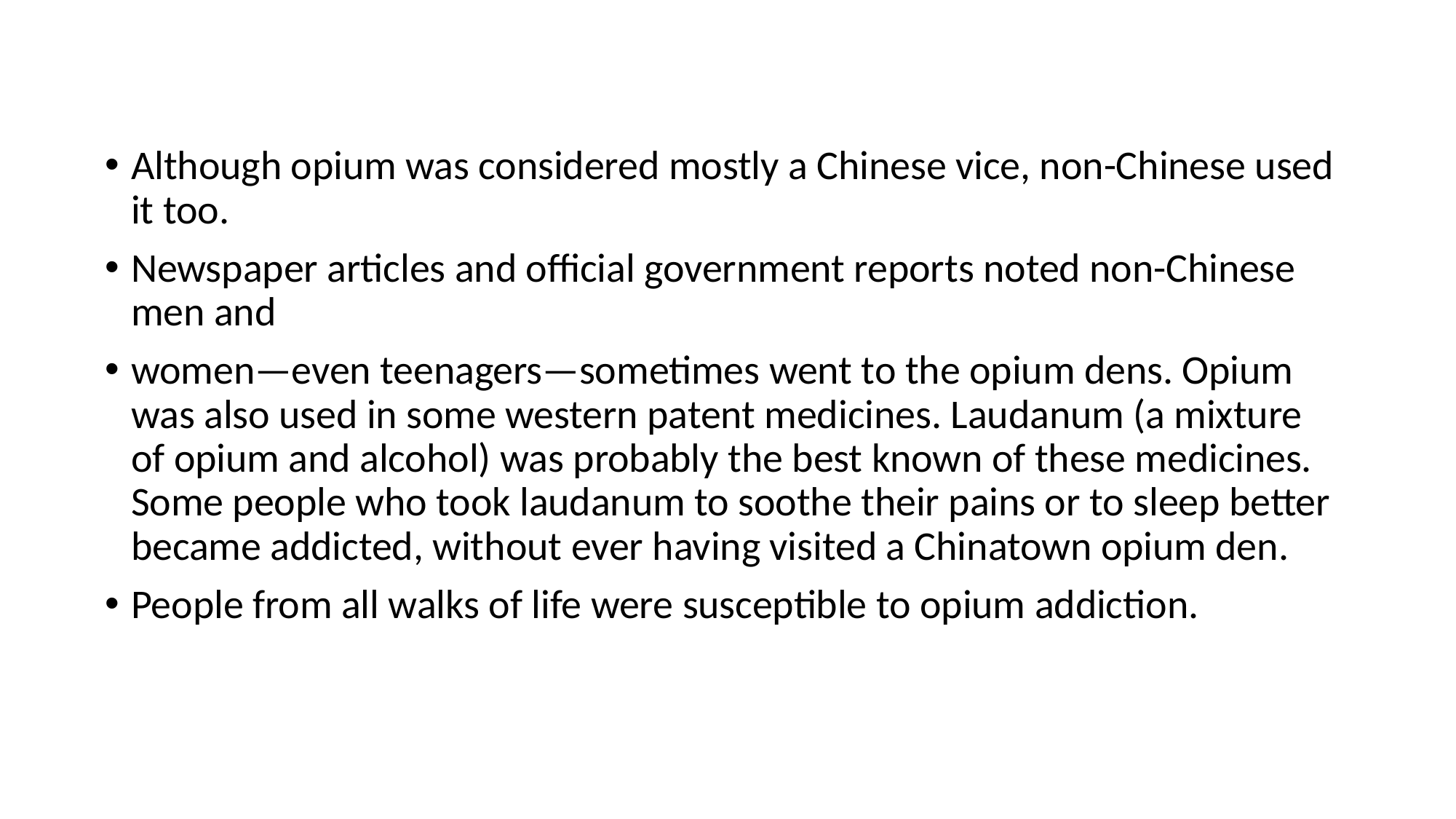

Although opium was considered mostly a Chinese vice, non-Chinese used it too.
Newspaper articles and official government reports noted non-Chinese men and
women—even teenagers—sometimes went to the opium dens. Opium was also used in some western patent medicines. Laudanum (a mixture of opium and alcohol) was probably the best known of these medicines. Some people who took laudanum to soothe their pains or to sleep better became addicted, without ever having visited a Chinatown opium den.
People from all walks of life were susceptible to opium addiction.